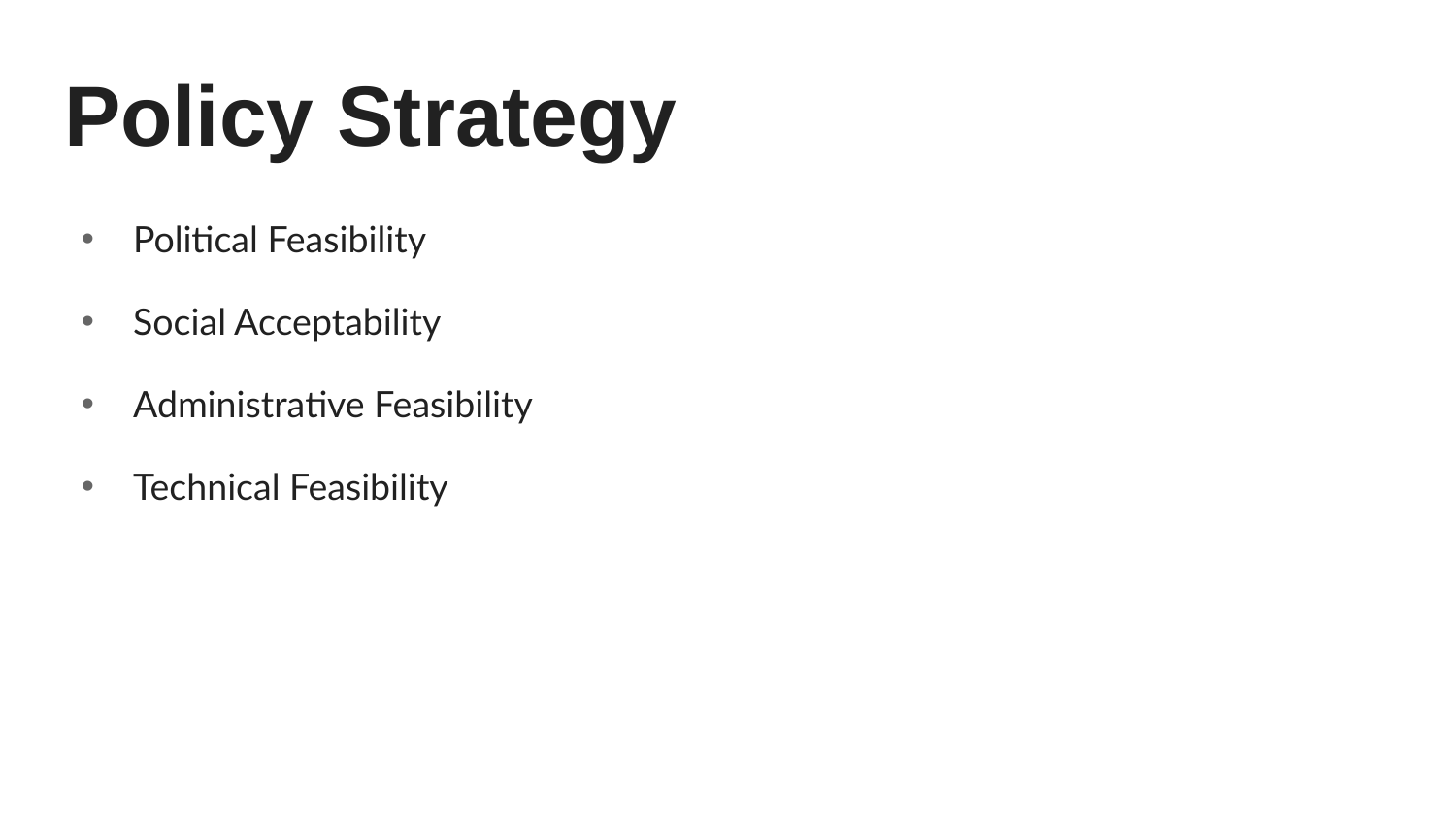

# Policy Strategy
Political Feasibility
Social Acceptability
Administrative Feasibility
Technical Feasibility